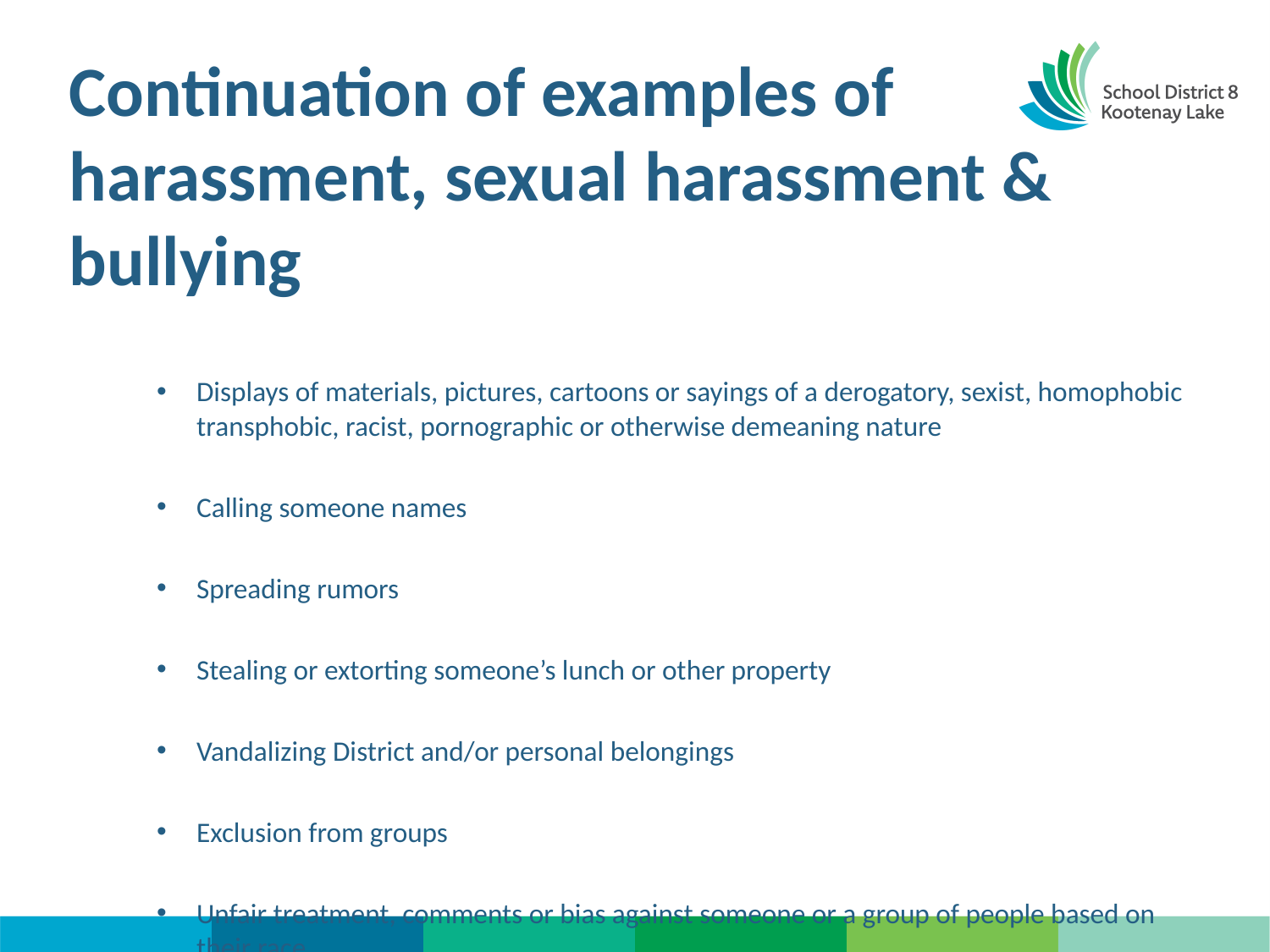

# Continuation of examples of harassment, sexual harassment & bullying
Displays of materials, pictures, cartoons or sayings of a derogatory, sexist, homophobic transphobic, racist, pornographic or otherwise demeaning nature

Calling someone names

Spreading rumors

Stealing or extorting someone’s lunch or other property

Vandalizing District and/or personal belongings

Exclusion from groups

Unfair treatment, comments or bias against someone or a group of people based on their race